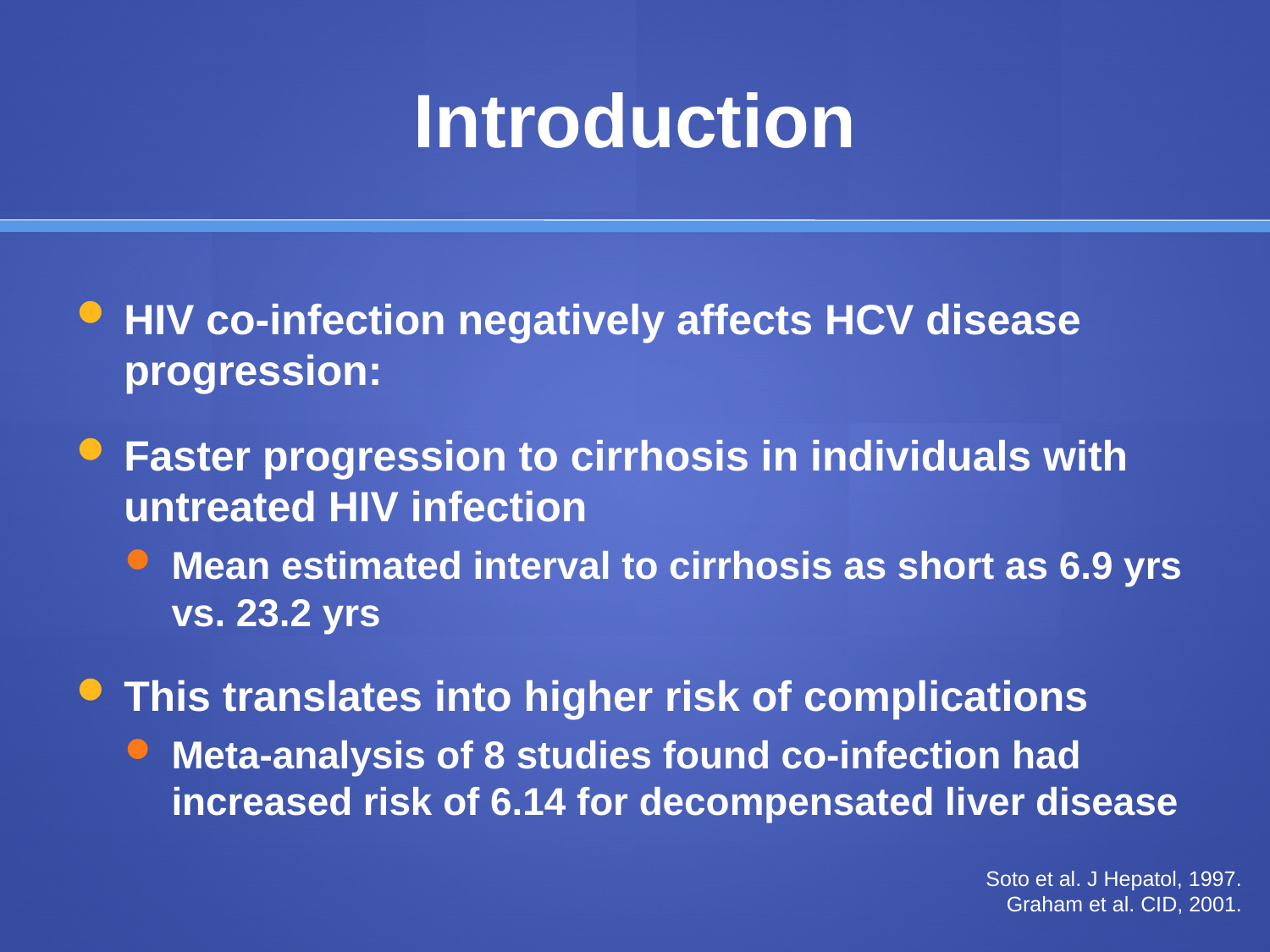

# Introduction
HIV co-infection negatively affects HCV disease progression:
Faster progression to cirrhosis in individuals with untreated HIV infection
Mean estimated interval to cirrhosis as short as 6.9 yrs vs. 23.2 yrs
This translates into higher risk of complications
Meta-analysis of 8 studies found co-infection had increased risk of 6.14 for decompensated liver disease

Soto et al. J Hepatol, 1997.
Graham et al. CID, 2001.